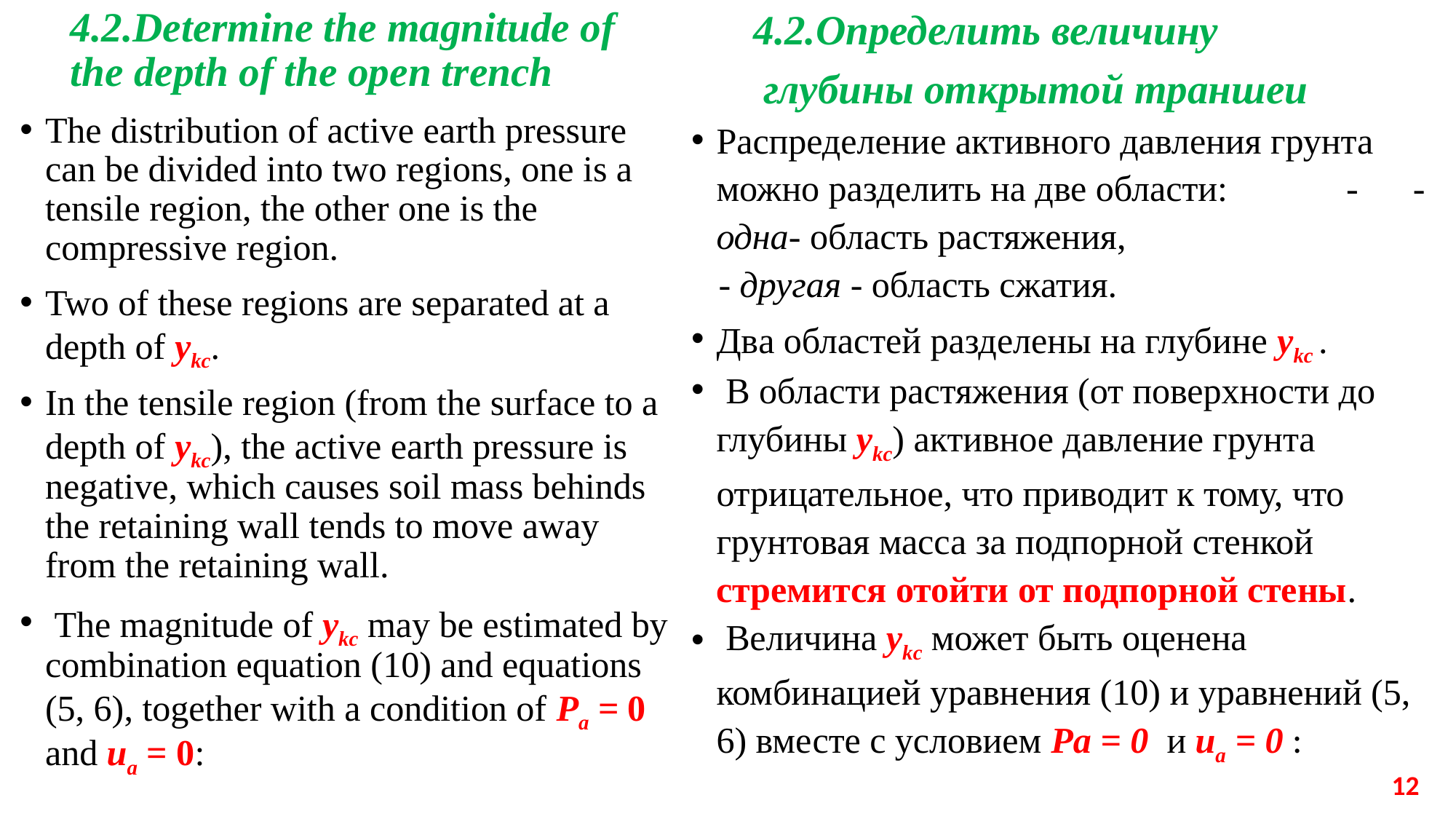

4.2.Determine the magnitude of the depth of the open trench
The distribution of active earth pressure can be divided into two regions, one is a tensile region, the other one is the compressive region.
Two of these regions are separated at a depth of ykc.
In the tensile region (from the surface to a depth of ykc), the active earth pressure is negative, which causes soil mass behinds the retaining wall tends to move away from the retaining wall.
 The magnitude of ykc may be estimated by combination equation (10) and equations (5, 6), together with a condition of Pa = 0 and ua = 0:
      4.2.Определить величину
       глубины открытой траншеи
Распределение активного давления грунта можно разделить на две области:             -      - одна- область растяжения,
   - другая - область сжатия.
Двa областей разделены на глубине ykc .
 В области растяжения (от поверхности до глубины ykc) активное давление грунта отрицательное, что приводит к тому, что грунтовая масса за подпорной стенкой стремится отойти от подпорной стены.
 Величина ykc может быть оценена комбинацией уравнения (10) и уравнений (5, 6) вместе с условием Pa = 0  и ua = 0 :
12